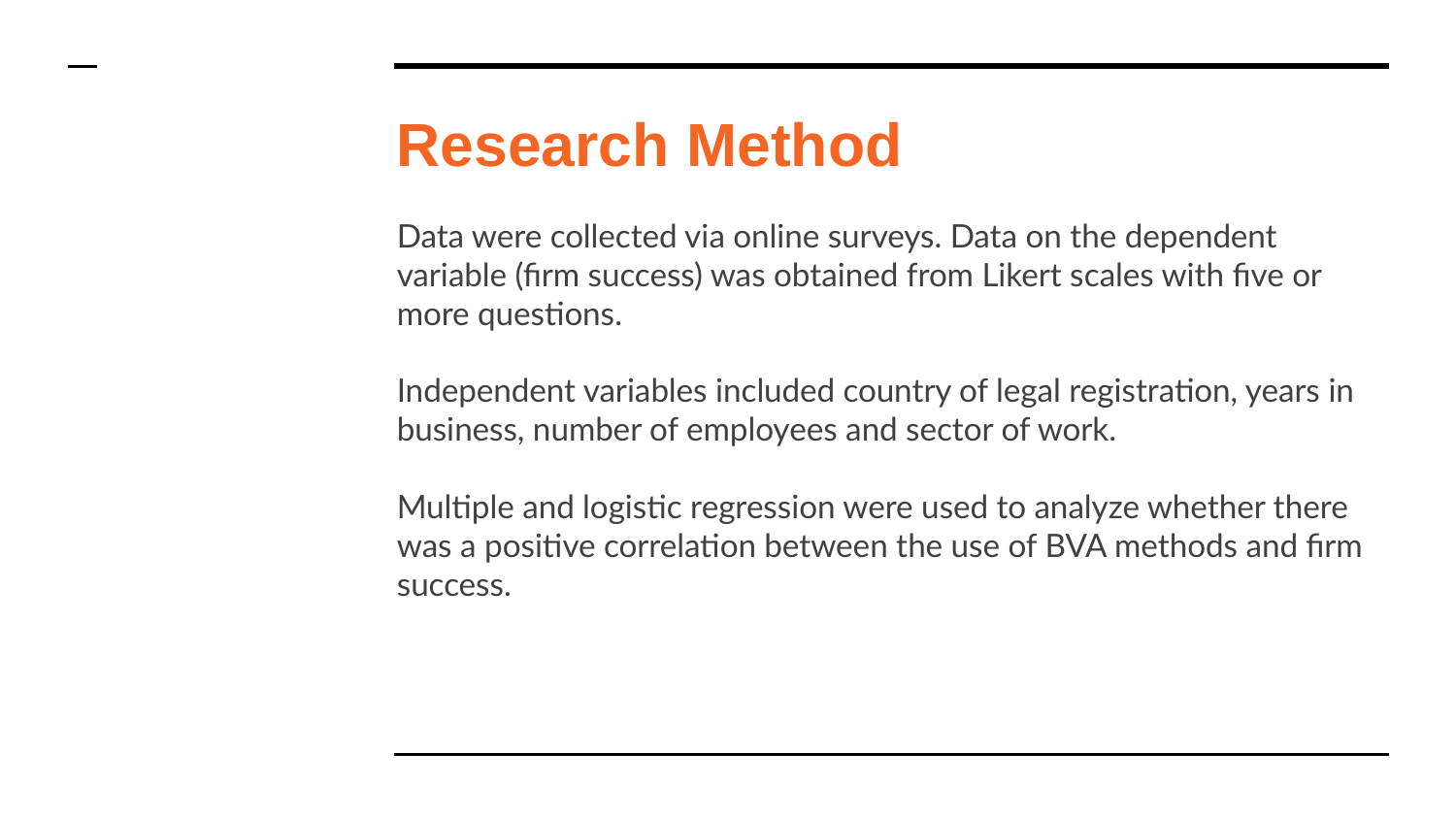

# Research Method
Data were collected via online surveys. Data on the dependent variable (firm success) was obtained from Likert scales with five or more questions.

Independent variables included country of legal registration, years in business, number of employees and sector of work.

Multiple and logistic regression were used to analyze whether there was a positive correlation between the use of BVA methods and firm success.